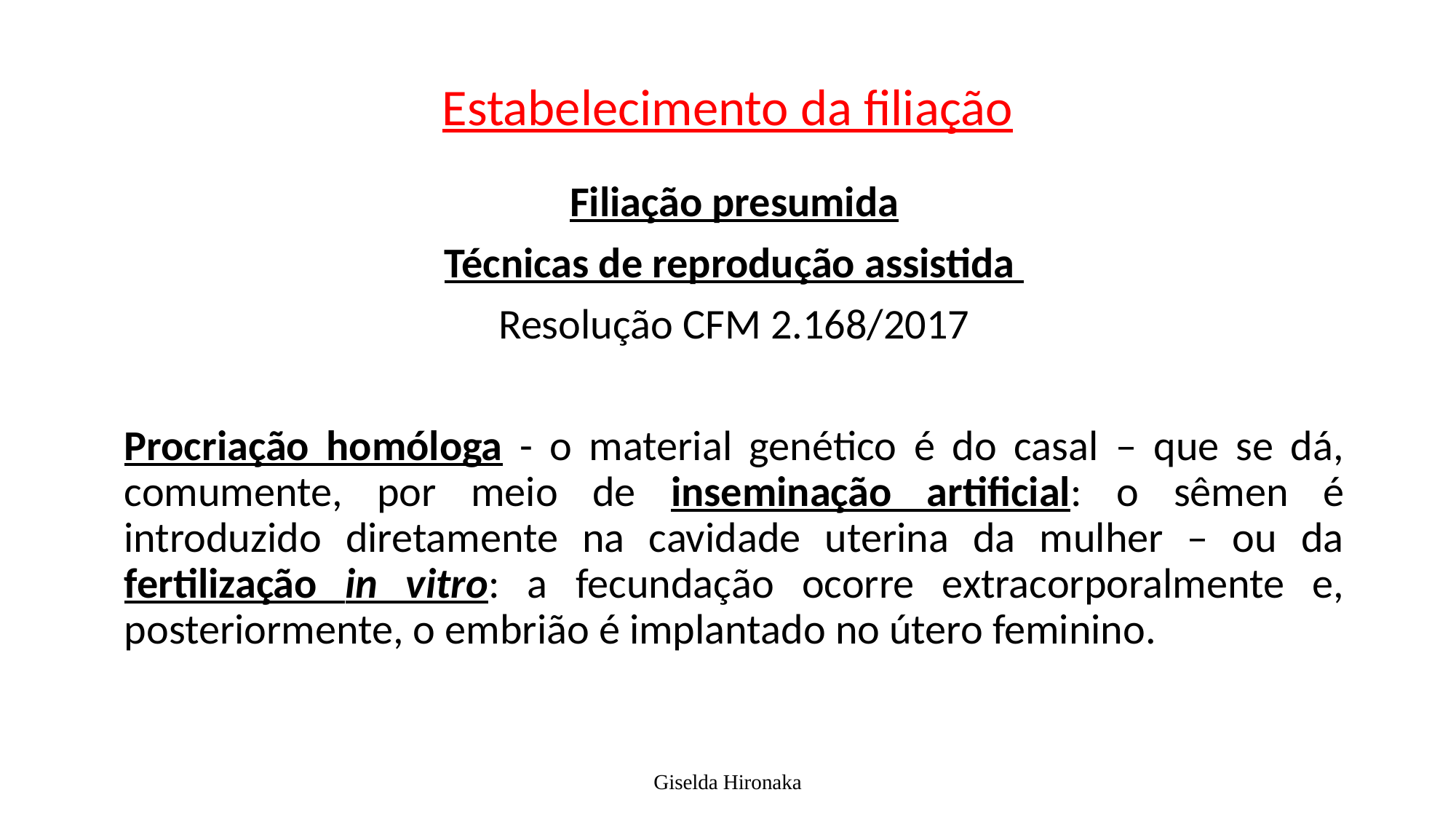

# Estabelecimento da filiação
Filiação presumida
Técnicas de reprodução assistida
Resolução CFM 2.168/2017

Procriação homóloga - o material genético é do casal – que se dá, comumente, por meio de inseminação artificial: o sêmen é introduzido diretamente na cavidade uterina da mulher – ou da fertilização in vitro: a fecundação ocorre extracorporalmente e, posteriormente, o embrião é implantado no útero feminino.

Giselda Hironaka